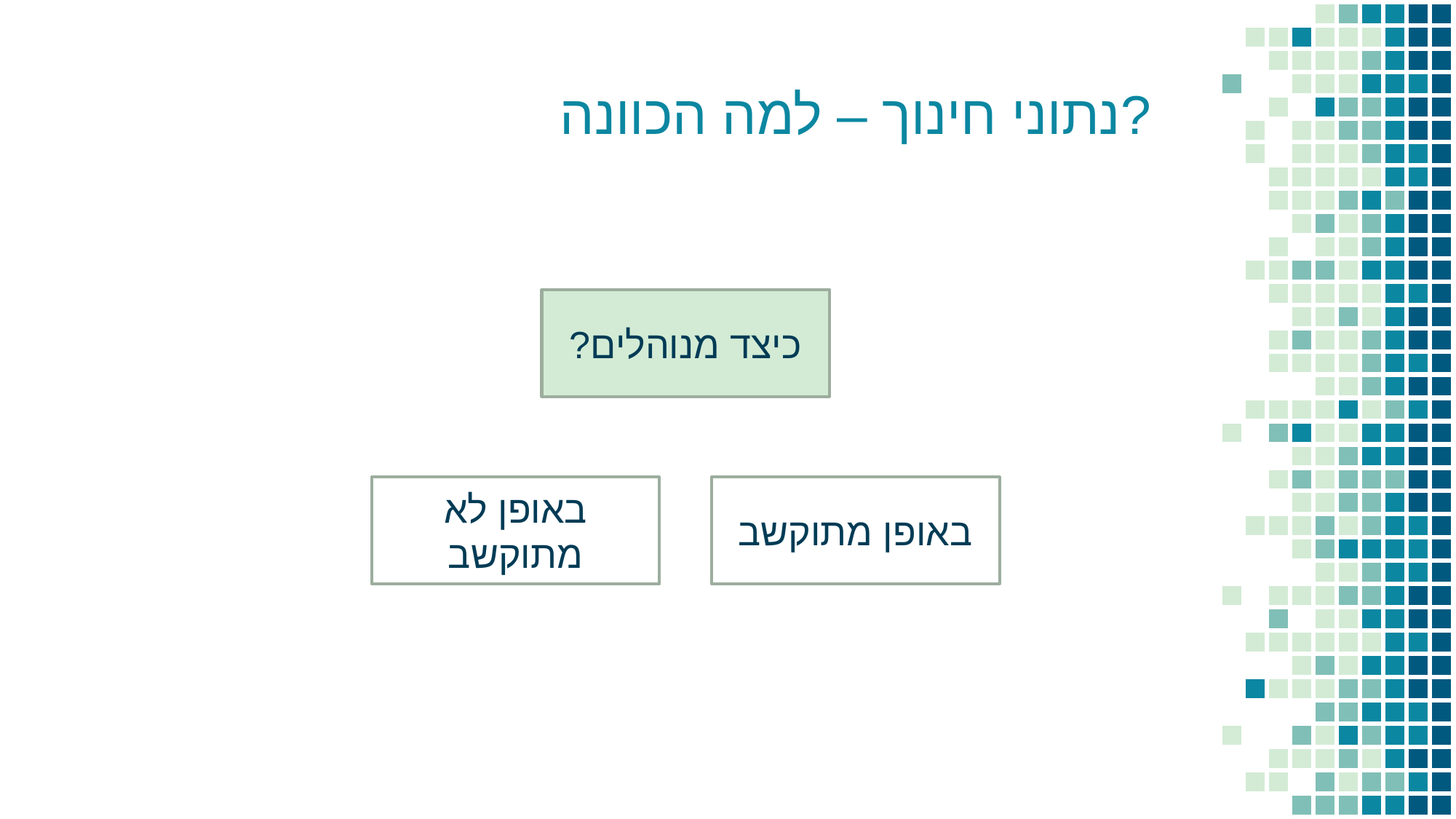

# נתוני חינוך – למה הכוונה?
כיצד מנוהלים?
באופן לא מתוקשב
באופן מתוקשב